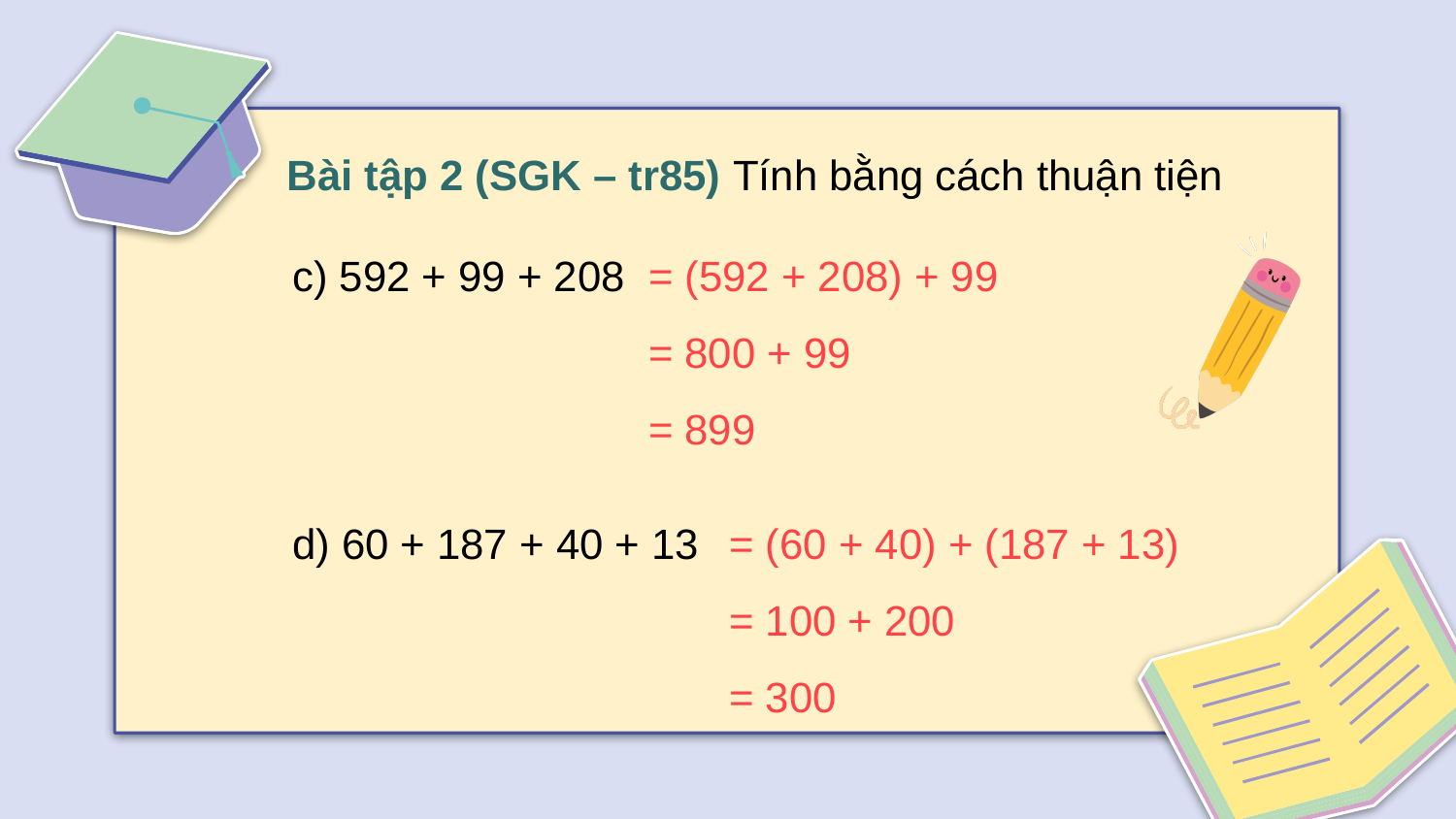

Bài tập 2 (SGK – tr85) Tính bằng cách thuận tiện
= (592 + 208) + 99
= 800 + 99
= 899
c) 592 + 99 + 208

d) 60 + 187 + 40 + 13
= (60 + 40) + (187 + 13)
= 100 + 200
= 300